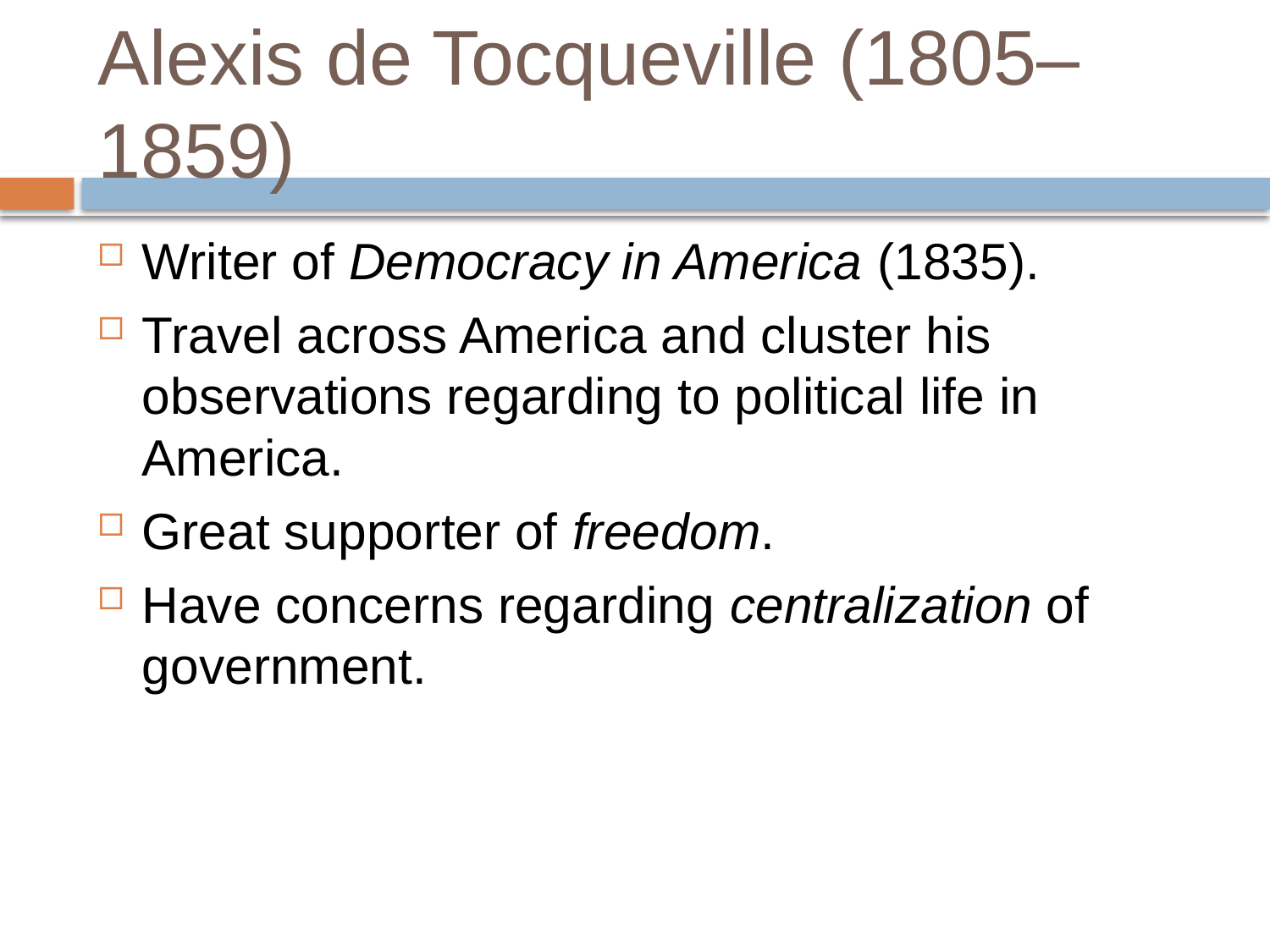

# Alexis de Tocqueville (1805–1859)
Writer of Democracy in America (1835).
Travel across America and cluster his observations regarding to political life in America.
Great supporter of freedom.
Have concerns regarding centralization of government.